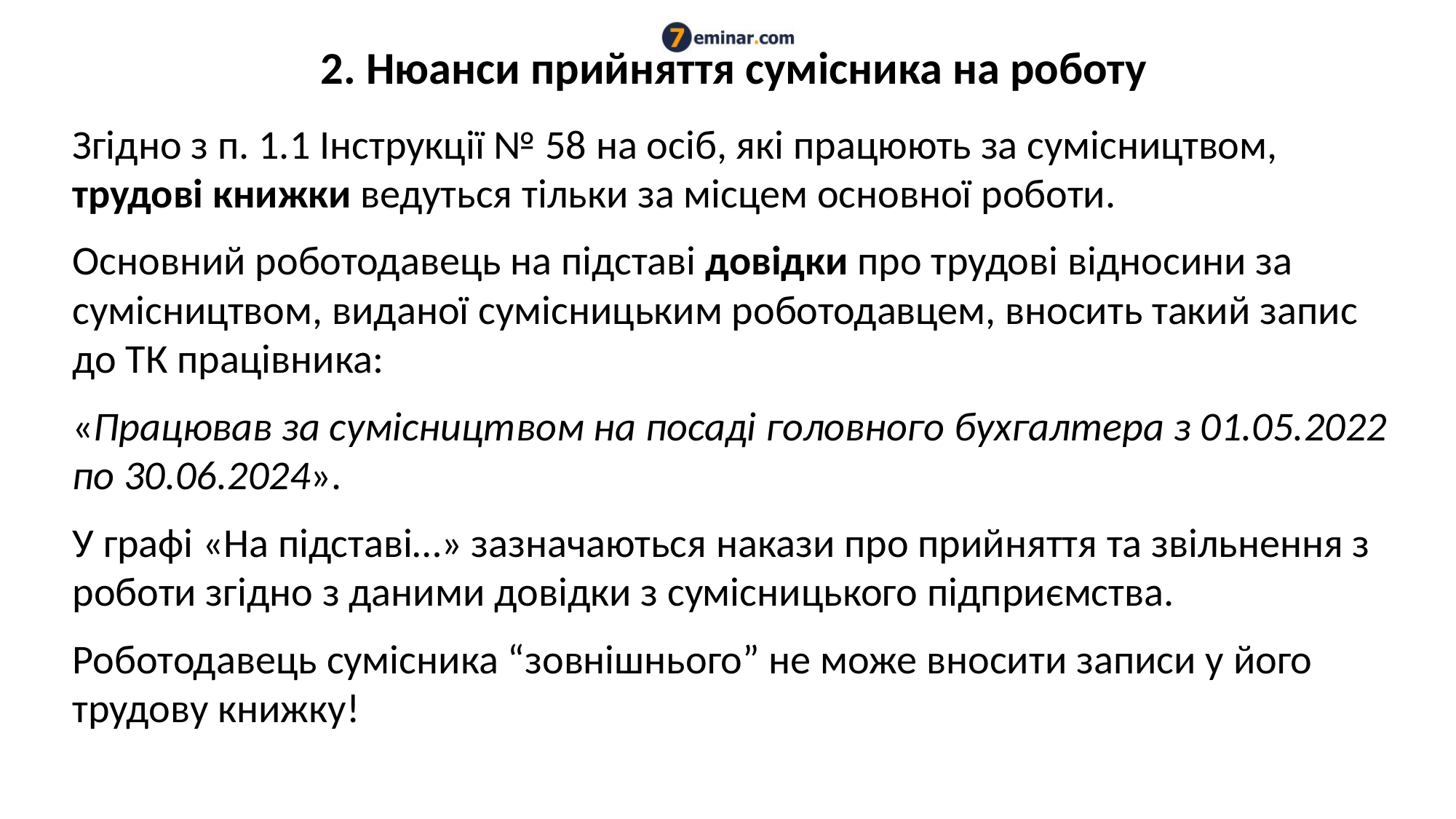

# 2. Нюанси прийняття сумісника на роботу
Згідно з п. 1.1 Інструкції № 58 на осіб, які працюють за сумісництвом, трудові книжки ведуться тільки за місцем основної роботи.
Основний роботодавець на підставі довідки про трудові відносини за сумісництвом, виданої сумісницьким роботодавцем, вносить такий запис до ТК працівника:
«Працював за сумісництвом на посаді головного бухгалтера з 01.05.2022 по 30.06.2024».
У графі «На підставі…» зазначаються накази про прийняття та звільнення з роботи згідно з даними довідки з сумісницького підприємства.
Роботодавець сумісника “зовнішнього” не може вносити записи у його трудову книжку!
8